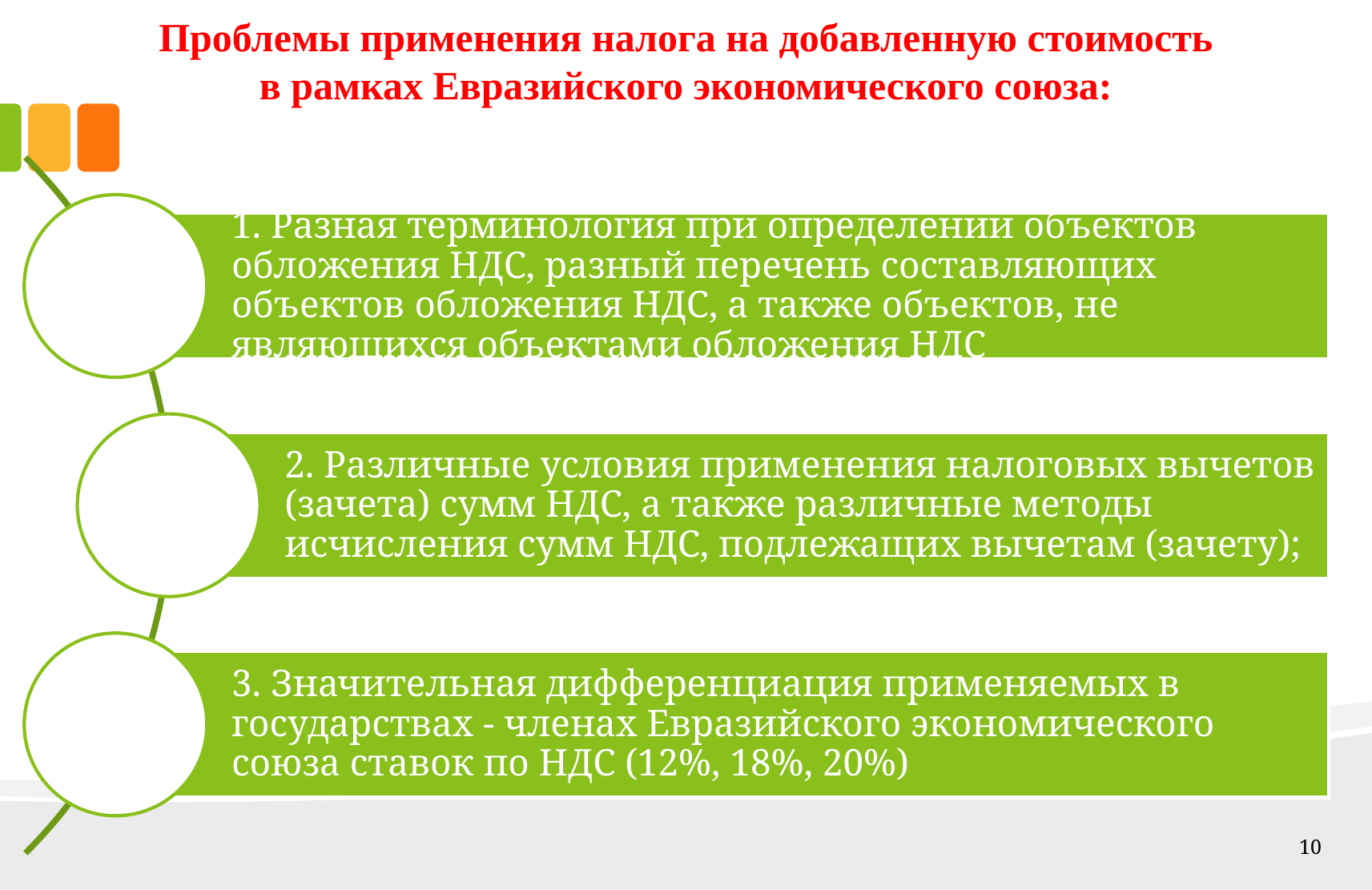

# Проблемы применения налога на добавленную стоимость в рамках Евразийского экономического союза:
1. Разная терминология при определении объектов обложения НДС, разный перечень составляющих объектов обложения НДС, а также объектов, не являющихся объектами обложения НДС
2. Различные условия применения налоговых вычетов (зачета) сумм НДС, а также различные методы исчисления сумм НДС, подлежащих вычетам (зачету);
3. Значительная дифференциация применяемых в государствах - членах Евразийского экономического союза ставок по НДС (12%, 18%, 20%)
10